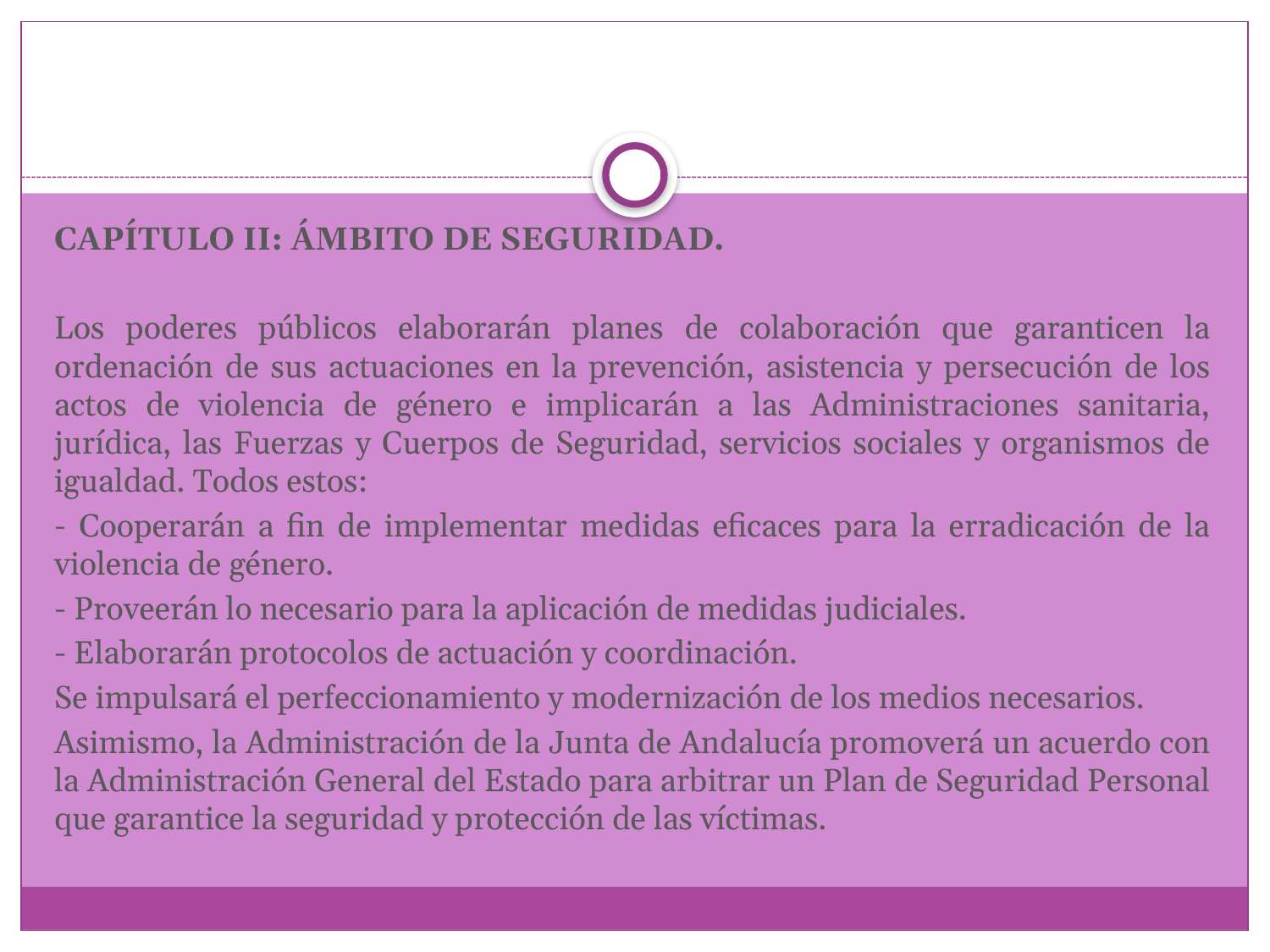

#
CAPÍTULO II: ÁMBITO DE SEGURIDAD.

Los poderes públicos elaborarán planes de colaboración que garanticen la ordenación de sus actuaciones en la prevención, asistencia y persecución de los actos de violencia de género e implicarán a las Administraciones sanitaria, jurídica, las Fuerzas y Cuerpos de Seguridad, servicios sociales y organismos de igualdad. Todos estos:
- Cooperarán a fin de implementar medidas eficaces para la erradicación de la violencia de género.
- Proveerán lo necesario para la aplicación de medidas judiciales.
- Elaborarán protocolos de actuación y coordinación.
Se impulsará el perfeccionamiento y modernización de los medios necesarios.
Asimismo, la Administración de la Junta de Andalucía promoverá un acuerdo con la Administración General del Estado para arbitrar un Plan de Seguridad Personal que garantice la seguridad y protección de las víctimas.